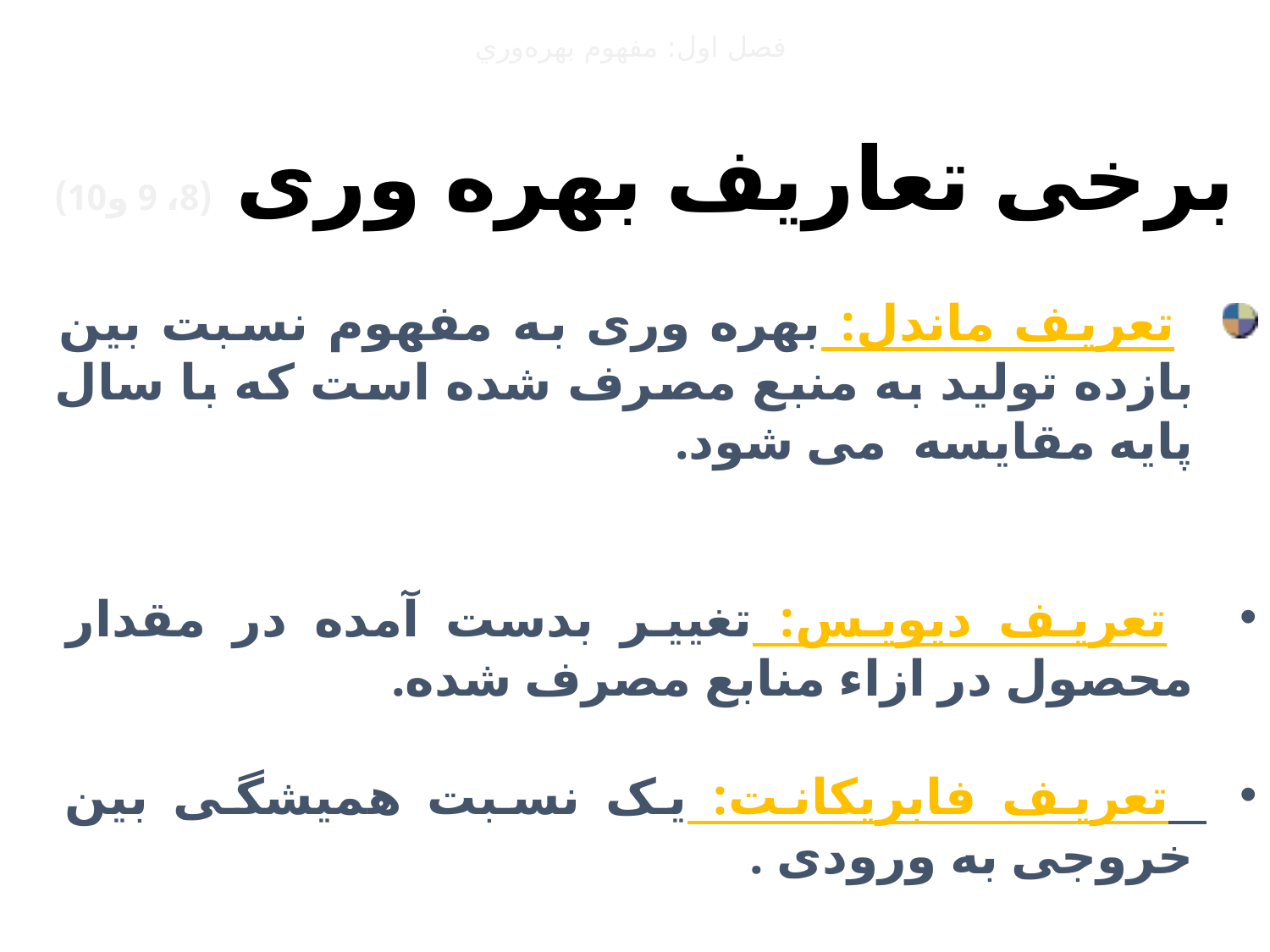

فصل اول: مفهوم‌ بهره‌وري
برخی تعاريف بهره وری (8، 9 و10)
 تعريف ماندل: بهره وری به مفهوم نسبت بين بازده توليد به منبع مصرف شده است که با سال پايه مقايسه  می شود.

 تعريف ديويس: تغيير بدست آمده در مقدار محصول در ازاء منابع مصرف شده.

 تعريف فابريکانت: يک نسبت هميشگی بين خروجی به ورودی .